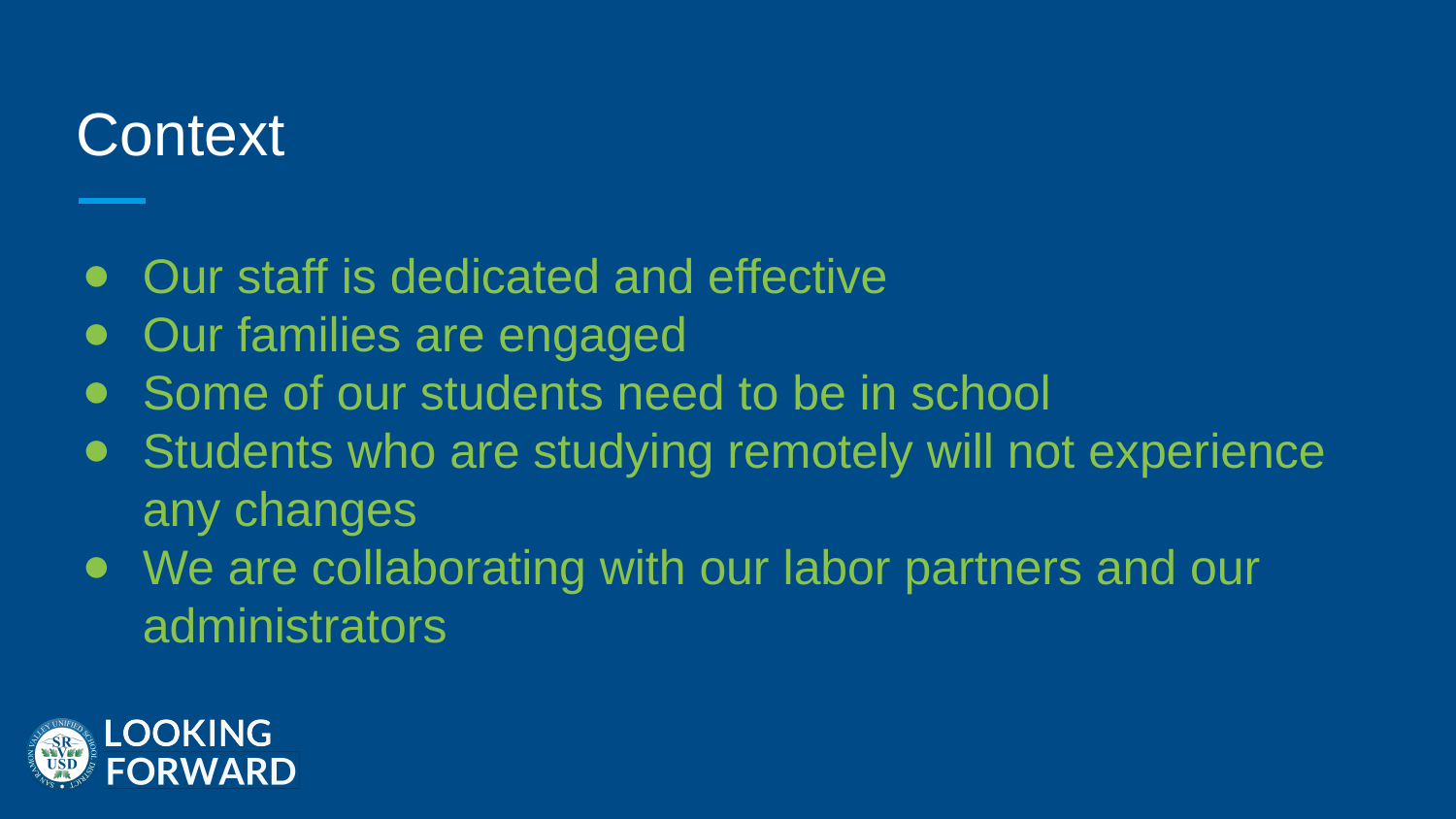

# Context
Our staff is dedicated and effective
Our families are engaged
Some of our students need to be in school
Students who are studying remotely will not experience any changes
We are collaborating with our labor partners and our administrators